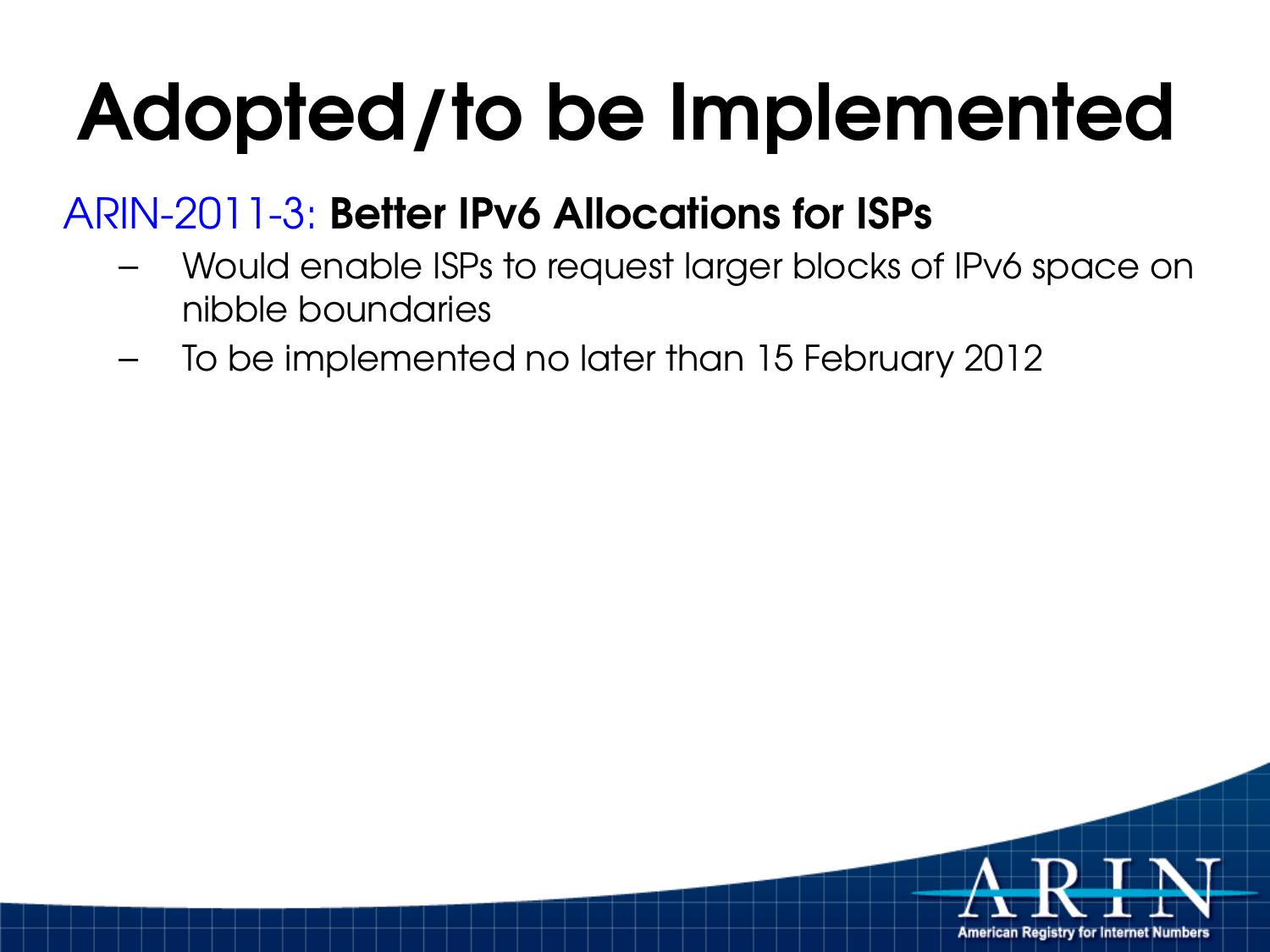

# Adopted/to be Implemented
ARIN-2011-3: Better IPv6 Allocations for ISPs
Would enable ISPs to request larger blocks of IPv6 space on nibble boundaries
To be implemented no later than 15 February 2012